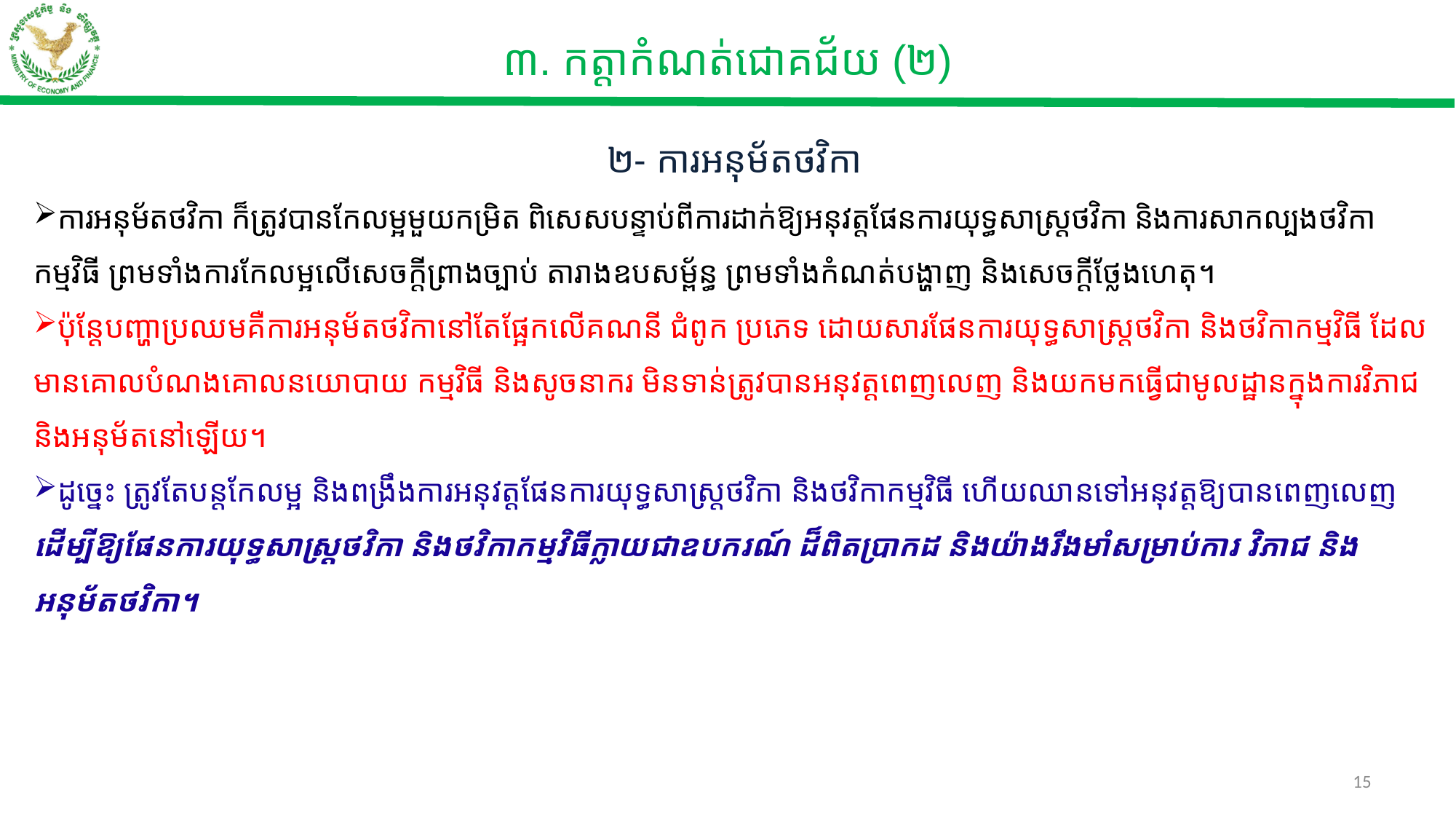

៣. កត្តាកំណត់ជោគជ័យ (២)
២- ការអនុម័តថវិកា
ការអនុម័តថវិកា ក៏ត្រូវបានកែលម្អមួយកម្រិត ពិសេសបន្ទាប់ពីការដាក់ឱ្យអនុវត្តផែនការយុទ្ធសាស្ត្រថវិកា និងការសាកល្បងថវិកាកម្មវិធី ព្រមទាំងការកែលម្អលើសេចក្ដីព្រាង​ច្បាប់ តារាងឧបសម្ព័ន្ធ ព្រមទាំងកំណត់បង្ហាញ និងសេចក្តីថ្លែងហេតុ។
ប៉ុន្តែបញ្ហាប្រឈមគឺការអនុម័តថវិកានៅតែផ្អែកលើគណនី ជំពូក ប្រភេទ ដោយសារផែនការយុទ្ធសាស្ត្រថវិកា និងថវិកាកម្មវិធី ដែលមានគោលបំណងគោលនយោបាយ កម្មវិធី និងសូចនាករ មិនទាន់ត្រូវបានអនុវត្តពេញលេញ និងយកមកធ្វើជាមូលដ្ឋានក្នុងការវិភាជ និងអនុម័តនៅឡើយ។
ដូច្នេះ ត្រូវតែបន្តកែលម្អ និងពង្រឹងការអនុវត្តផែនការយុទ្ធសាស្ត្រថវិកា និងថវិកាកម្មវិធី ហើយឈានទៅអនុវត្តឱ្យបានពេញលេញ ដើម្បីឱ្យផែនការយុទ្ធសាស្ត្រថវិកា និងថវិកាកម្មវិធីក្លាយជាឧបករណ៍ ដ៏ពិតប្រាកដ និងយ៉ាងរឹងមាំសម្រាប់ការ វិភាជ និងអនុម័តថវិកា។
15